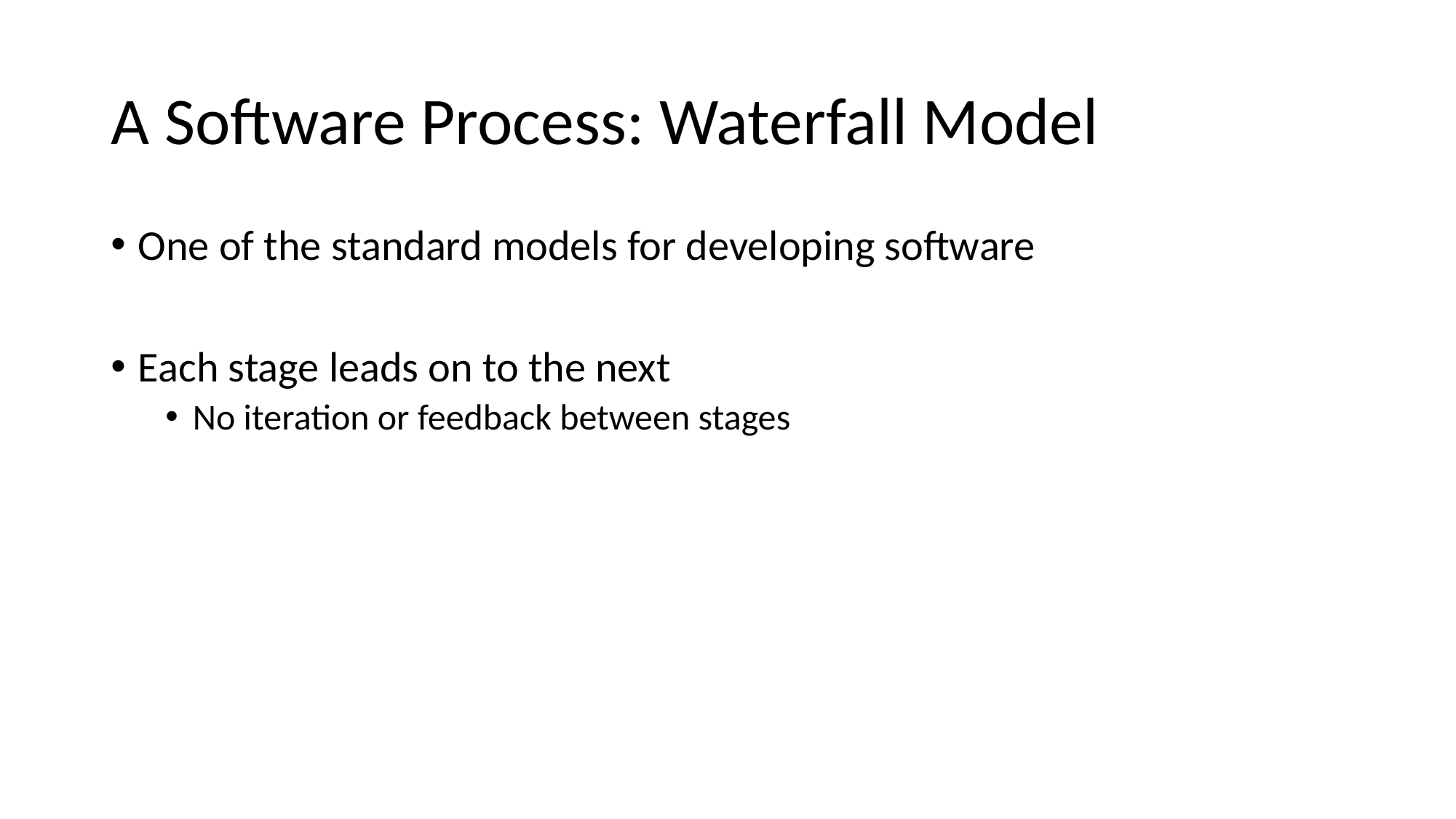

# A Software Process: Waterfall Model
One of the standard models for developing software

Each stage leads on to the next
No iteration or feedback between stages